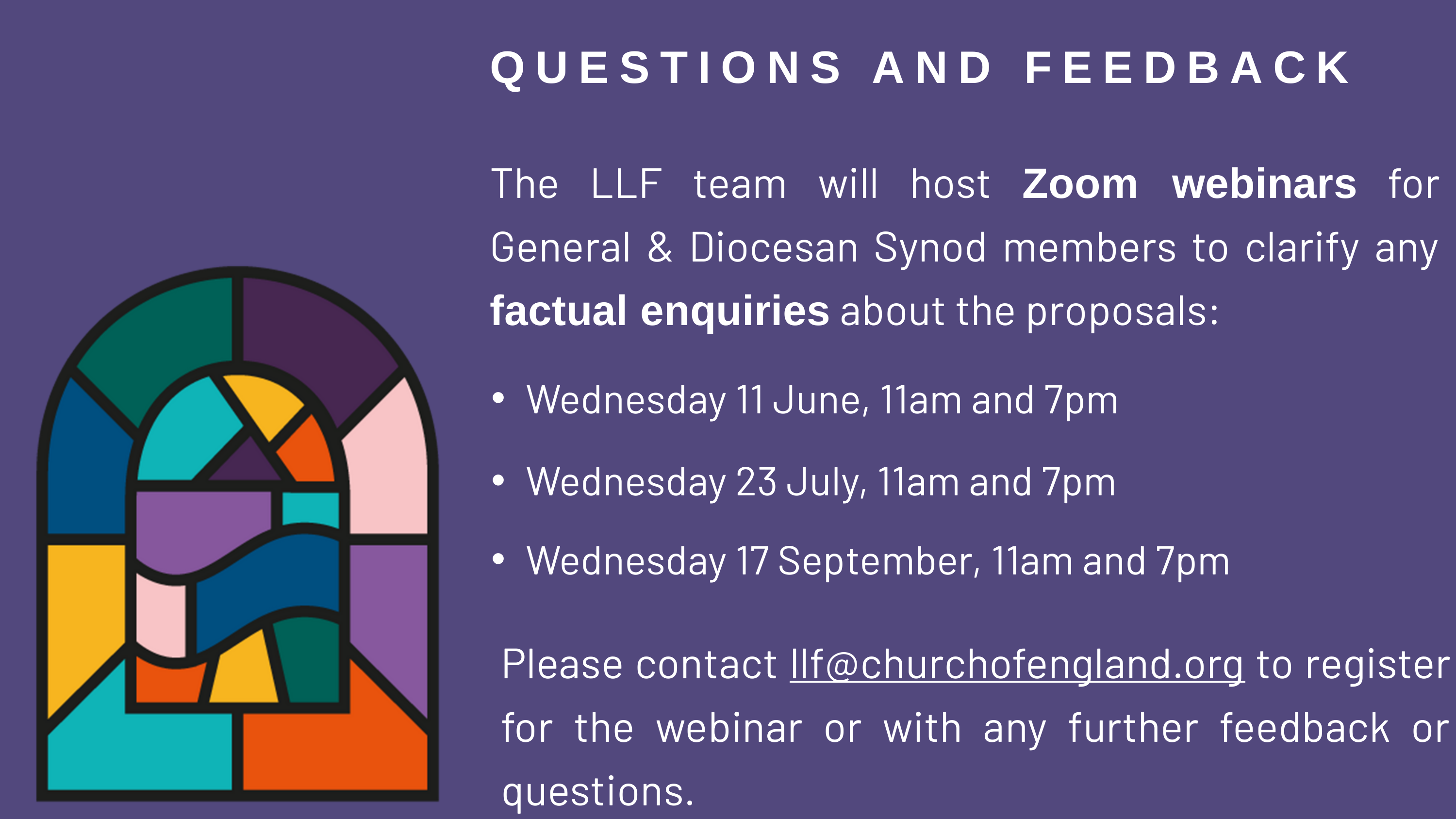

QUESTIONS AND FEEDBACK
The LLF team will host Zoom webinars for General & Diocesan Synod members to clarify any factual enquiries about the proposals:

Wednesday 11 June, 11am and 7pm
Wednesday 23 July, 11am and 7pm
Wednesday 17 September, 11am and 7pm
Please contact llf@churchofengland.org to register for the webinar or with any further feedback or questions.